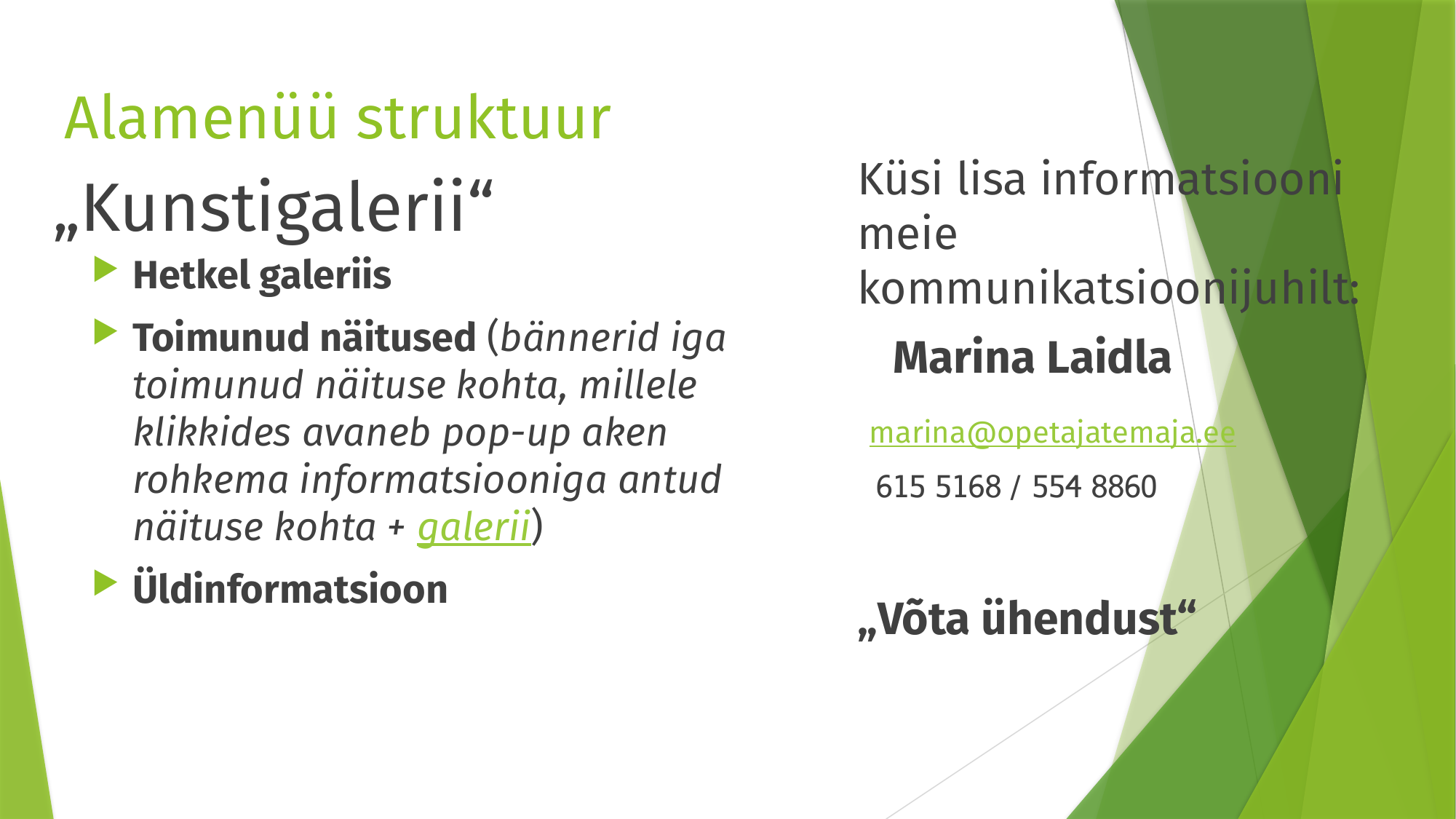

# Alamenüü struktuur
Küsi lisa informatsiooni meie kommunikatsioonijuhilt:
   Marina Laidla
 marina@opetajatemaja.ee
  615 5168 / 554 8860

„Võta ühendust“
„Kunstigalerii“
Hetkel galeriis
Toimunud näitused (bännerid iga toimunud näituse kohta, millele klikkides avaneb pop-up aken rohkema informatsiooniga antud näituse kohta + galerii)
Üldinformatsioon